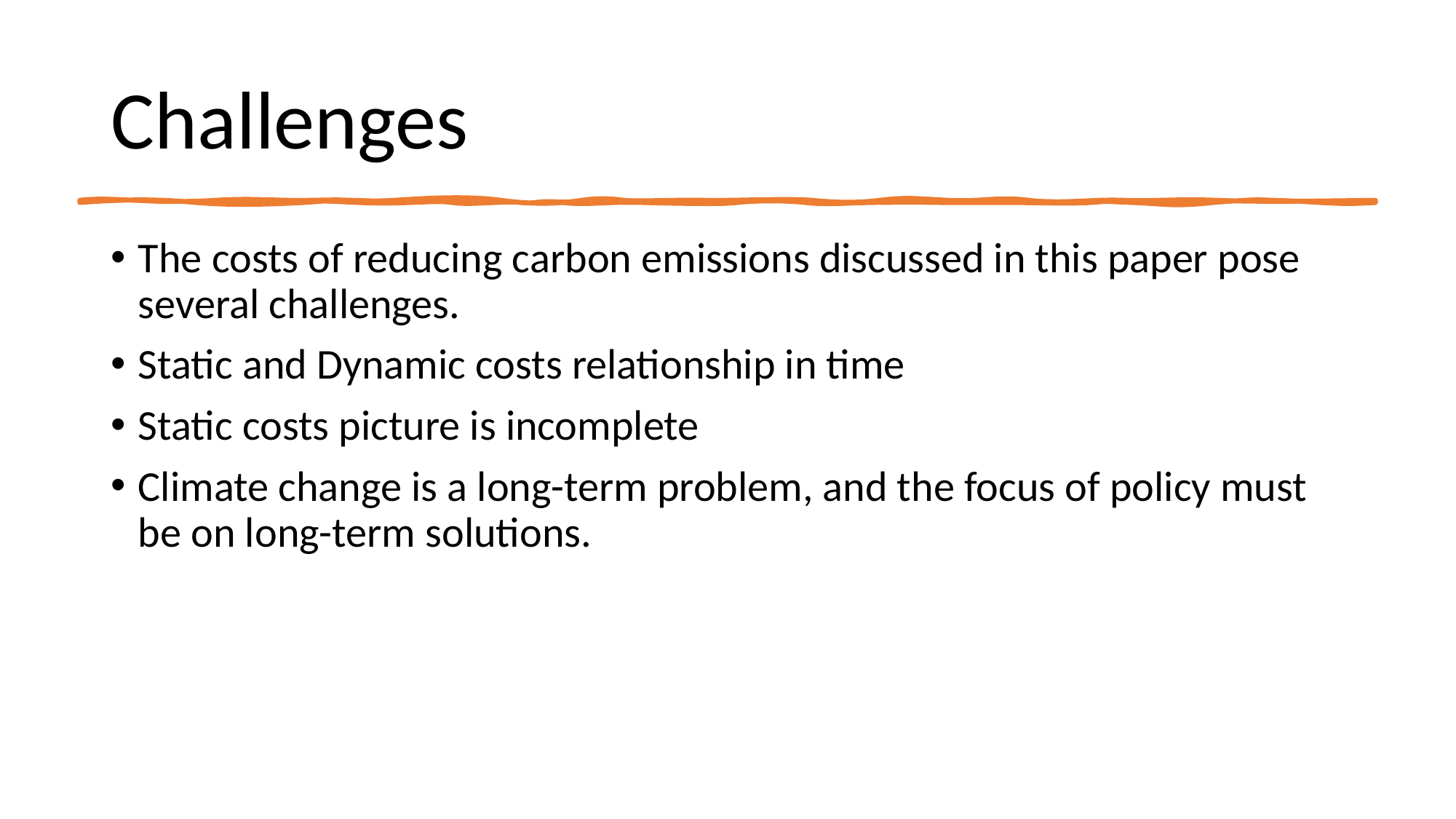

# Challenges

The costs of reducing carbon emissions discussed in this paper pose several challenges.
Static and Dynamic costs relationship in time
Static costs picture is incomplete
Climate change is a long-term problem, and the focus of policy must be on long-term solutions.